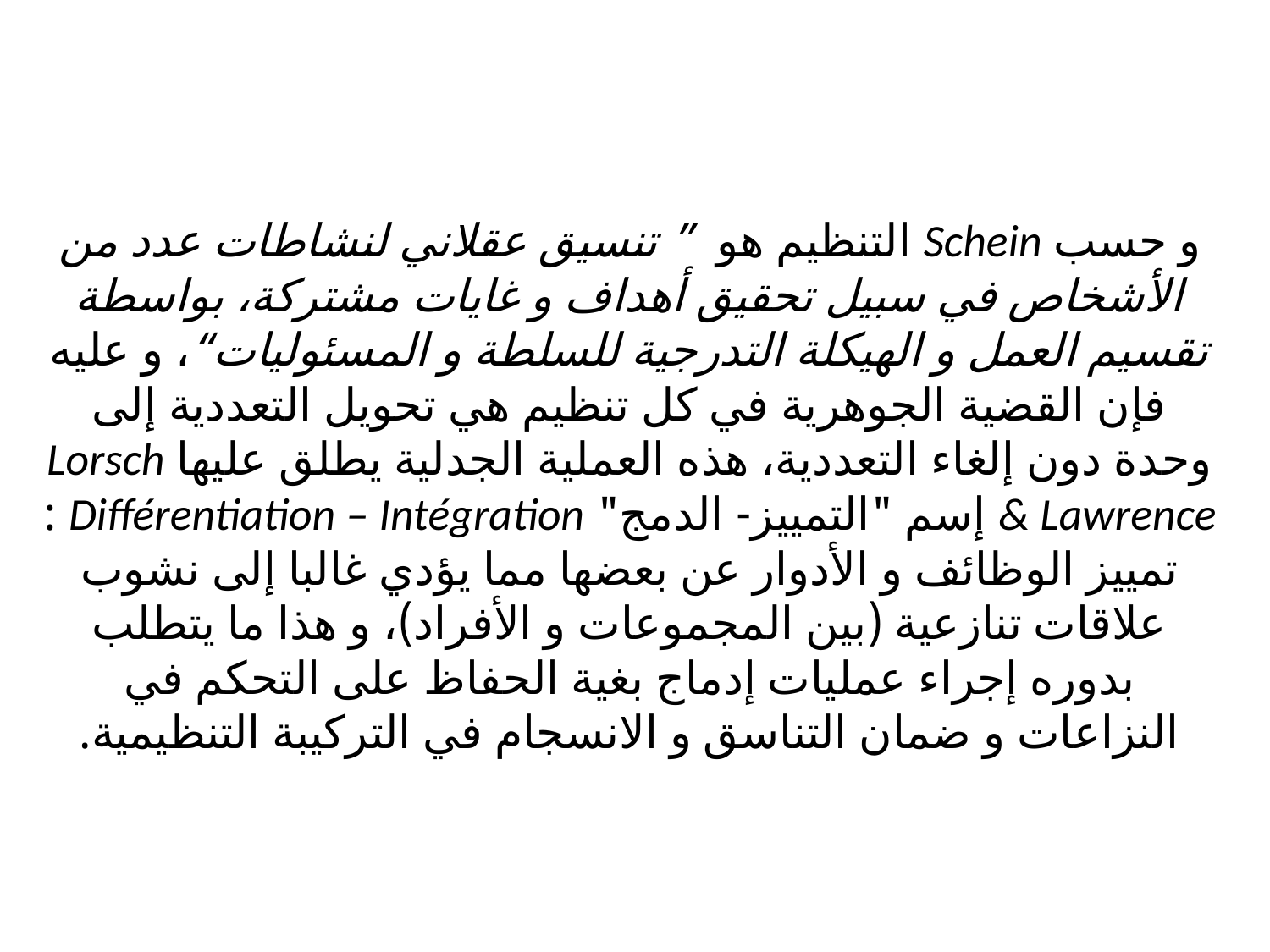

# و حسب Schein التنظيم هو  ” تنسيق عقلاني لنشاطات عدد من الأشخاص في سبيل تحقيق أهداف و غايات مشتركة، بواسطة تقسيم العمل و الهيكلة التدرجية للسلطة و المسئوليات“، و عليه فإن القضية الجوهرية في كل تنظيم هي تحويل التعددية إلى وحدة دون إلغاء التعددية، هذه العملية الجدلية يطلق عليها Lorsch & Lawrence إسم "التمييز- الدمج" Différentiation – Intégration : تمييز الوظائف و الأدوار عن بعضها مما يؤدي غالبا إلى نشوب علاقات تنازعية (بين المجموعات و الأفراد)، و هذا ما يتطلب بدوره إجراء عمليات إدماج بغية الحفاظ على التحكم في النزاعات و ضمان التناسق و الانسجام في التركيبة التنظيمية.